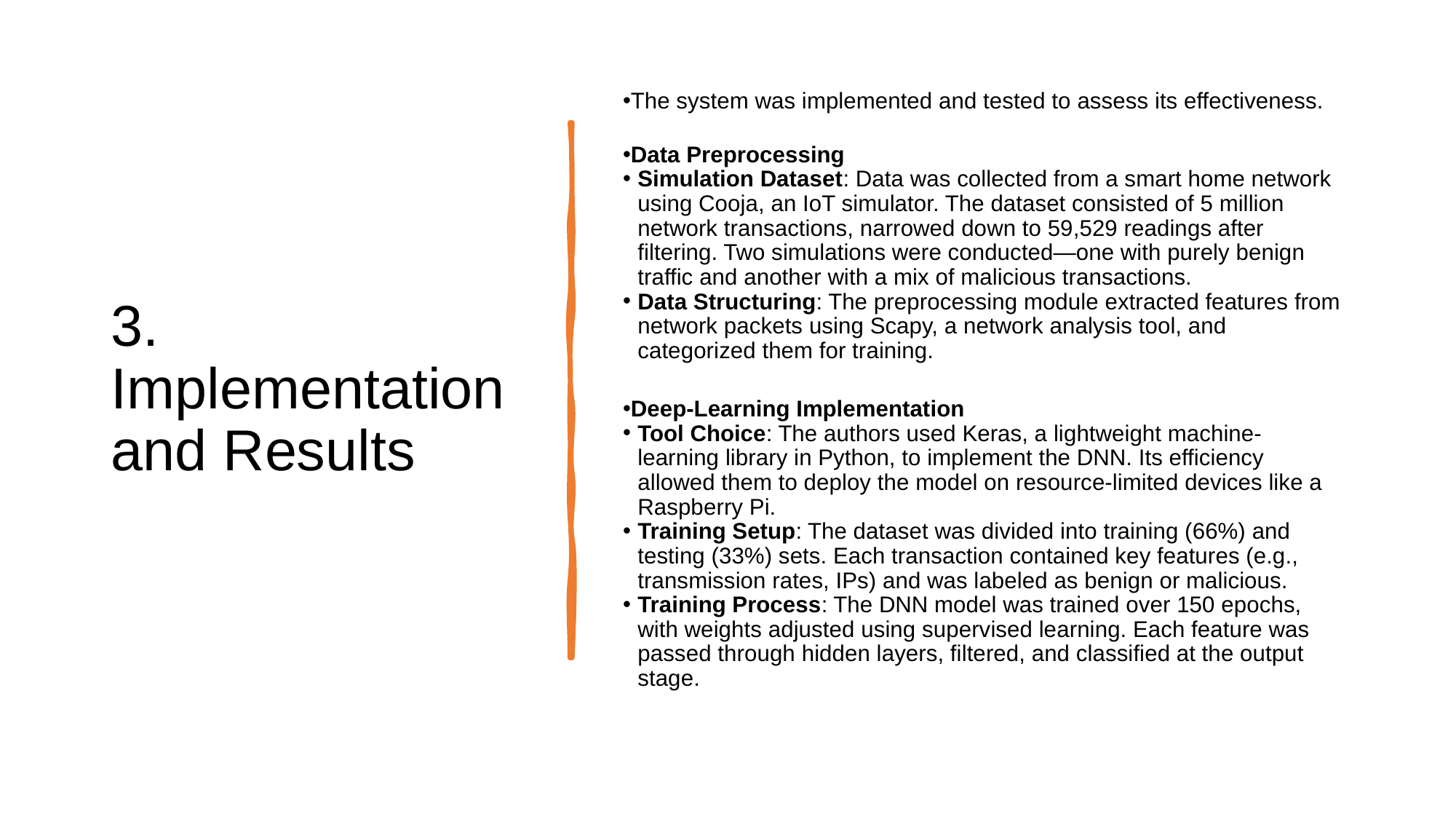

# 3. Implementation and Results
The system was implemented and tested to assess its effectiveness.

Data Preprocessing
Simulation Dataset: Data was collected from a smart home network using Cooja, an IoT simulator. The dataset consisted of 5 million network transactions, narrowed down to 59,529 readings after filtering. Two simulations were conducted—one with purely benign traffic and another with a mix of malicious transactions.
Data Structuring: The preprocessing module extracted features from network packets using Scapy, a network analysis tool, and categorized them for training.

Deep-Learning Implementation
Tool Choice: The authors used Keras, a lightweight machine-learning library in Python, to implement the DNN. Its efficiency allowed them to deploy the model on resource-limited devices like a Raspberry Pi.
Training Setup: The dataset was divided into training (66%) and testing (33%) sets. Each transaction contained key features (e.g., transmission rates, IPs) and was labeled as benign or malicious.
Training Process: The DNN model was trained over 150 epochs, with weights adjusted using supervised learning. Each feature was passed through hidden layers, filtered, and classified at the output stage.